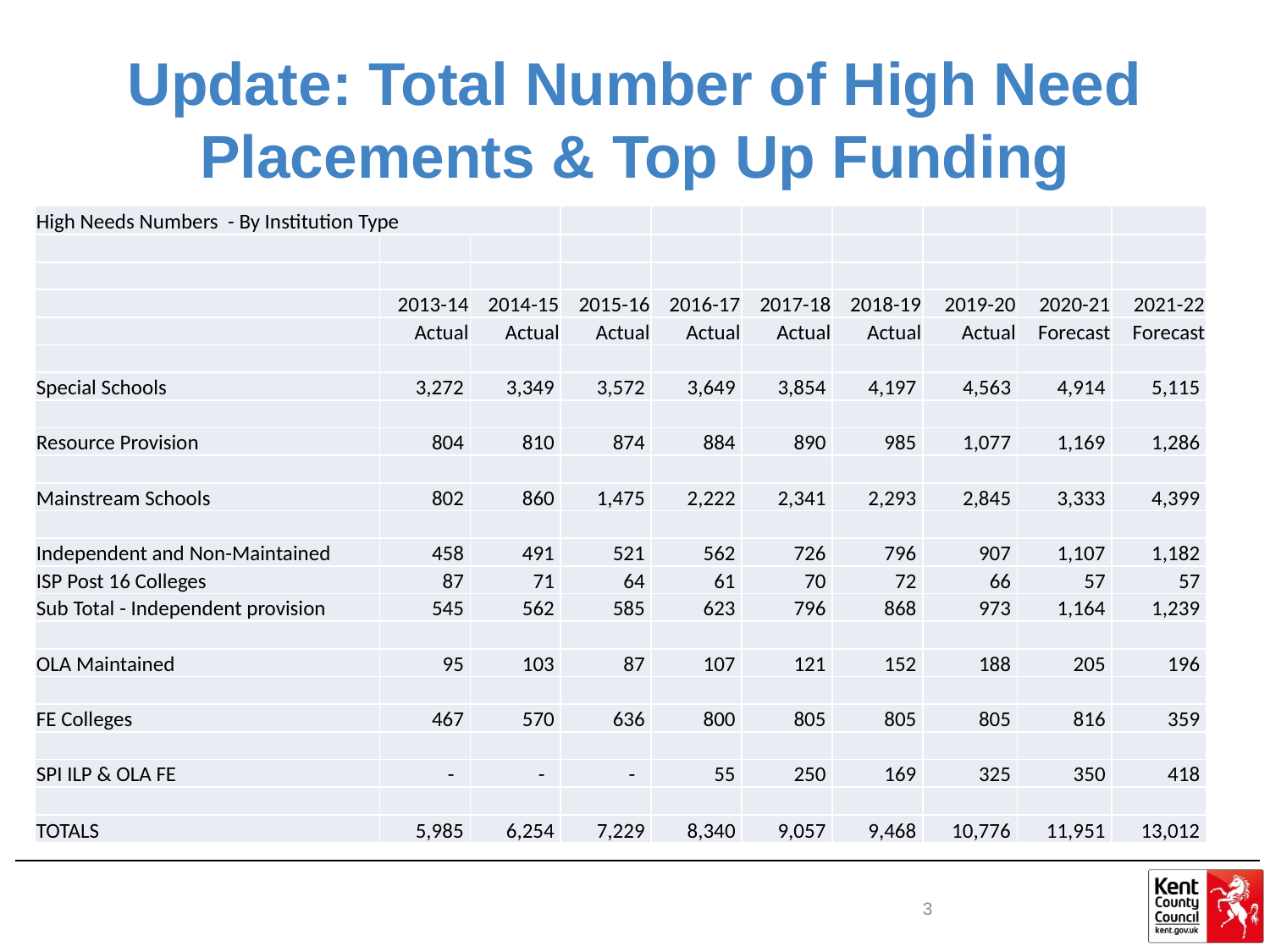

# Update: Total Number of High Need Placements & Top Up Funding
| High Needs Numbers - By Institution Type |  |  |  |  |  |  |  |  |  |
| --- | --- | --- | --- | --- | --- | --- | --- | --- | --- |
|  |  |  |  |  |  |  |  |  |  |
|  |  |  |  |  |  |  |  |  |  |
|  | 2013-14 | 2014-15 | 2015-16 | 2016-17 | 2017-18 | 2018-19 | 2019-20 | 2020-21 | 2021-22 |
|  | Actual | Actual | Actual | Actual | Actual | Actual | Actual | Forecast | Forecast |
|  |  |  |  |  |  |  |  |  |  |
| Special Schools | 3,272 | 3,349 | 3,572 | 3,649 | 3,854 | 4,197 | 4,563 | 4,914 | 5,115 |
|  |  |  |  |  |  |  |  |  |  |
| Resource Provision | 804 | 810 | 874 | 884 | 890 | 985 | 1,077 | 1,169 | 1,286 |
|  |  |  |  |  |  |  |  |  |  |
| Mainstream Schools | 802 | 860 | 1,475 | 2,222 | 2,341 | 2,293 | 2,845 | 3,333 | 4,399 |
|  |  |  |  |  |  |  |  |  |  |
| Independent and Non-Maintained | 458 | 491 | 521 | 562 | 726 | 796 | 907 | 1,107 | 1,182 |
| ISP Post 16 Colleges | 87 | 71 | 64 | 61 | 70 | 72 | 66 | 57 | 57 |
| Sub Total - Independent provision | 545 | 562 | 585 | 623 | 796 | 868 | 973 | 1,164 | 1,239 |
|  |  |  |  |  |  |  |  |  |  |
| OLA Maintained | 95 | 103 | 87 | 107 | 121 | 152 | 188 | 205 | 196 |
|  |  |  |  |  |  |  |  |  |  |
| FE Colleges | 467 | 570 | 636 | 800 | 805 | 805 | 805 | 816 | 359 |
|  |  |  |  |  |  |  |  |  |  |
| SPI ILP & OLA FE | - | - | - | 55 | 250 | 169 | 325 | 350 | 418 |
|  |  |  |  |  |  |  |  |  |  |
| TOTALS | 5,985 | 6,254 | 7,229 | 8,340 | 9,057 | 9,468 | 10,776 | 11,951 | 13,012 |
3